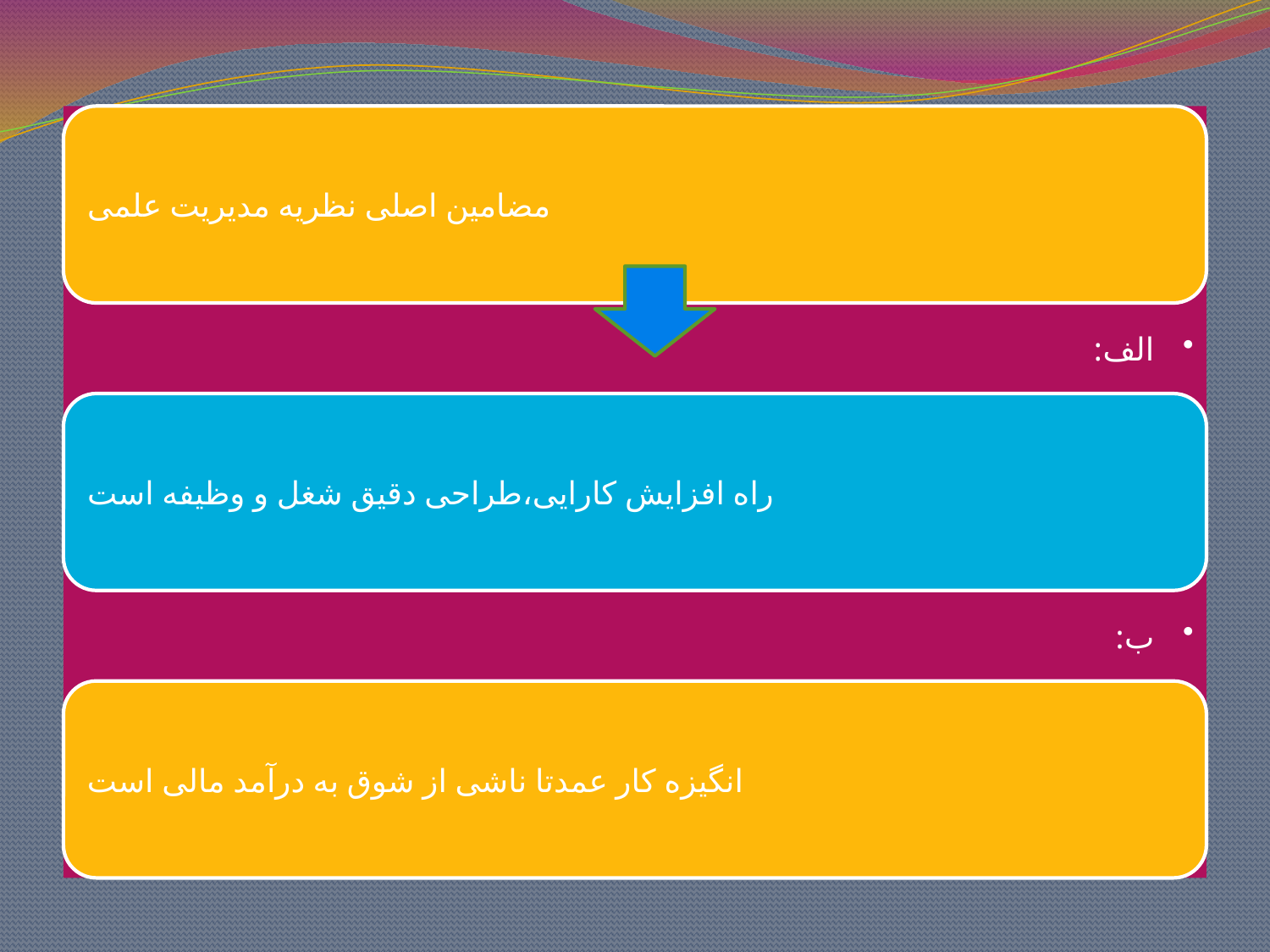

مضامین اصلی نظریه مدیریت علمی
الف:
راه افزایش کارایی،طراحی دقیق شغل و وظیفه است
ب:
انگیزه کار عمدتا ناشی از شوق به درآمد مالی است